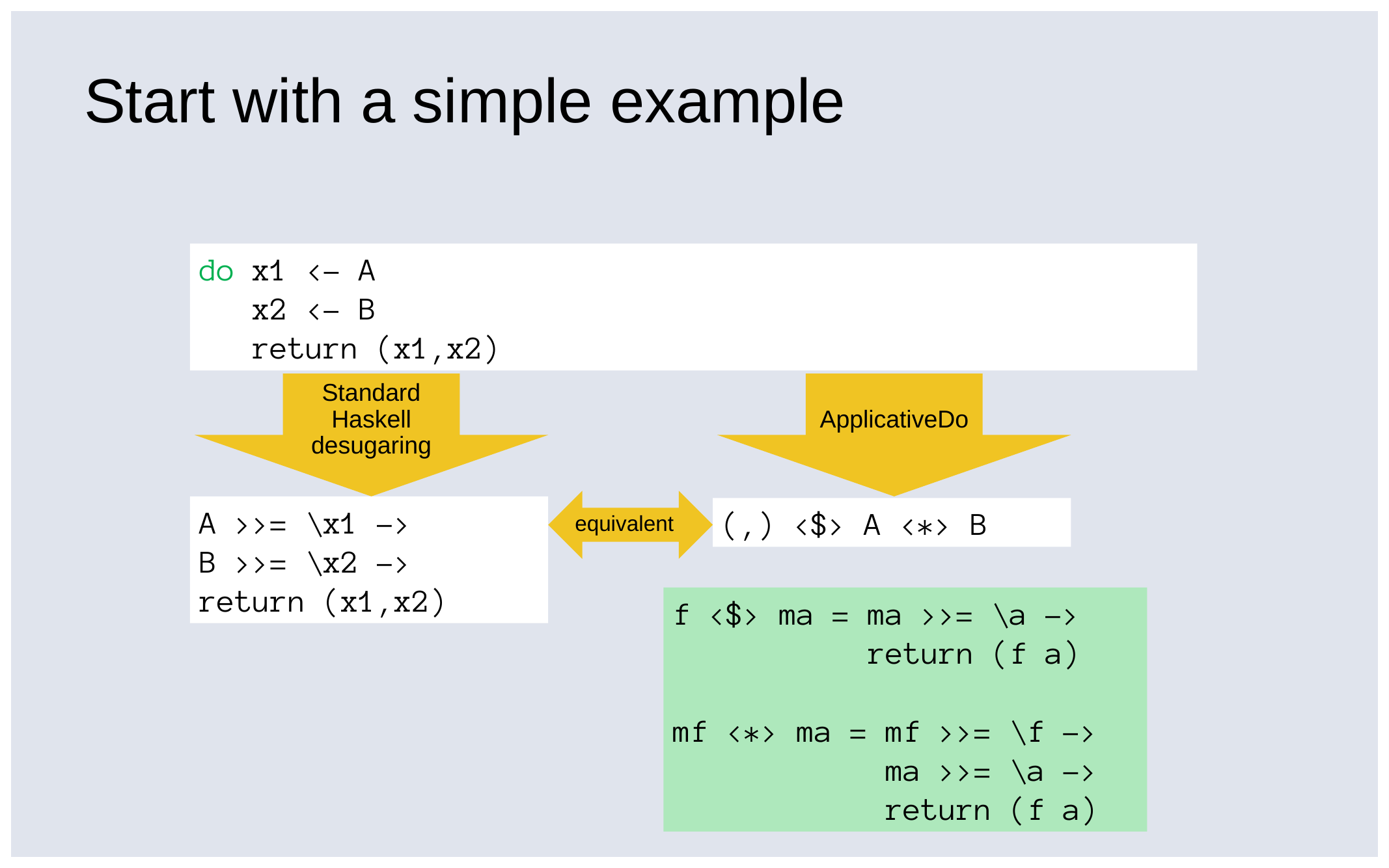

# Start with a simple example
do x1 <- A
   x2 <- B
   return (x1,x2)
Standard Haskell desugaring
ApplicativeDo
equivalent
A >>= \x1 ->
B >>= \x2 ->
return (x1,x2)
(,) <$> A <*> B
f <$> ma = ma >>= \a ->
           return (f a)

mf <*> ma = mf >>= \f ->
            ma >>= \a ->
            return (f a)